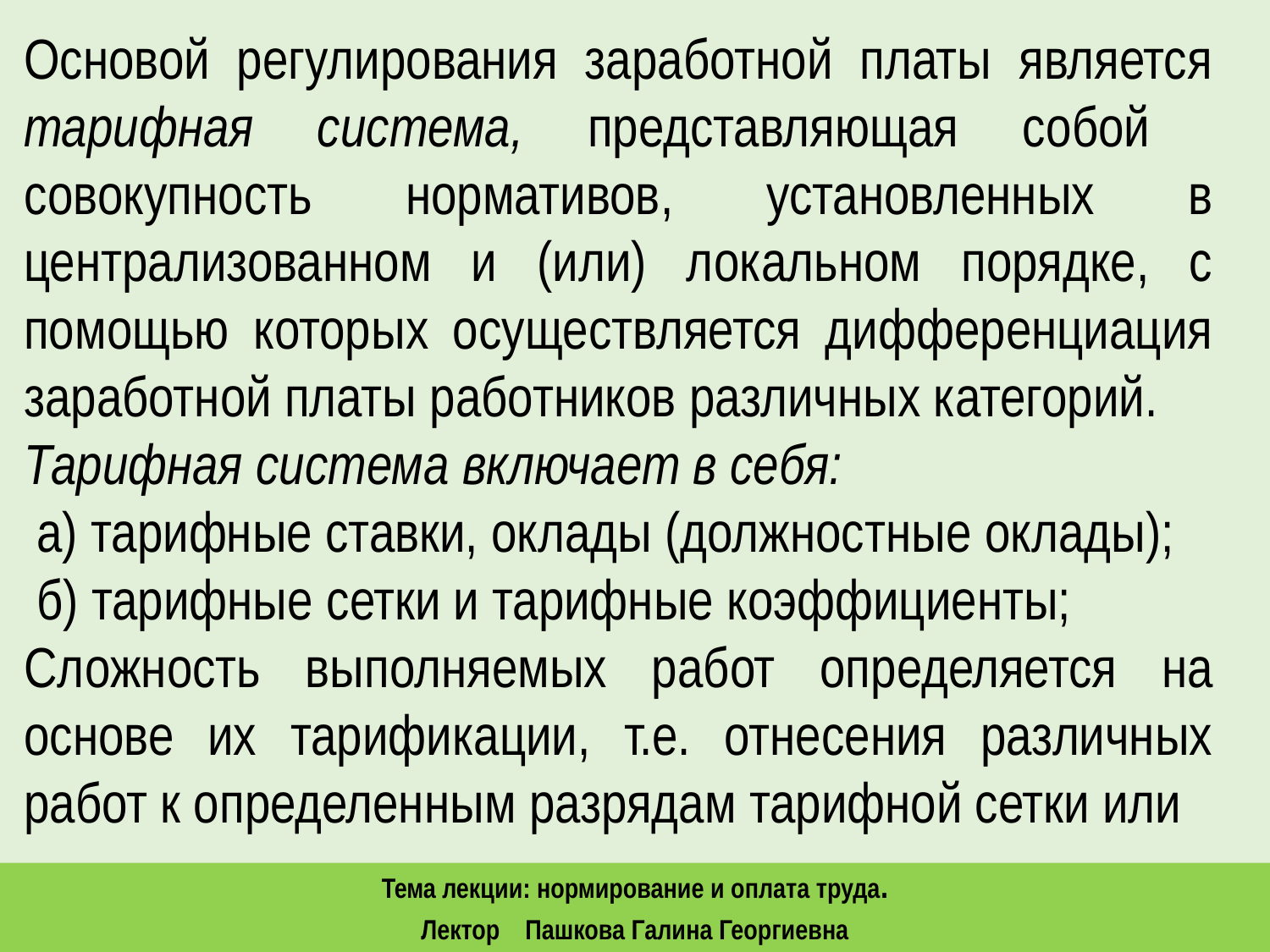

Основой регулирования заработной платы является тарифная система, представляющая собой  совокупность нормативов, установленных в централизованном и (или) локальном порядке, с помощью которых осуществляется дифференциация заработной платы работников различных категорий.
Тарифная система включает в себя:
 а) тарифные ставки, оклады (должностные оклады);
 б) тарифные сетки и тарифные коэффициенты;
Сложность выполняемых работ определяется на основе их тарификации, т.е. отнесения различных работ к определенным разрядам тарифной сетки или

Тема лекции: нормирование и оплата труда.
Лектор    Пашкова Галина Георгиевна